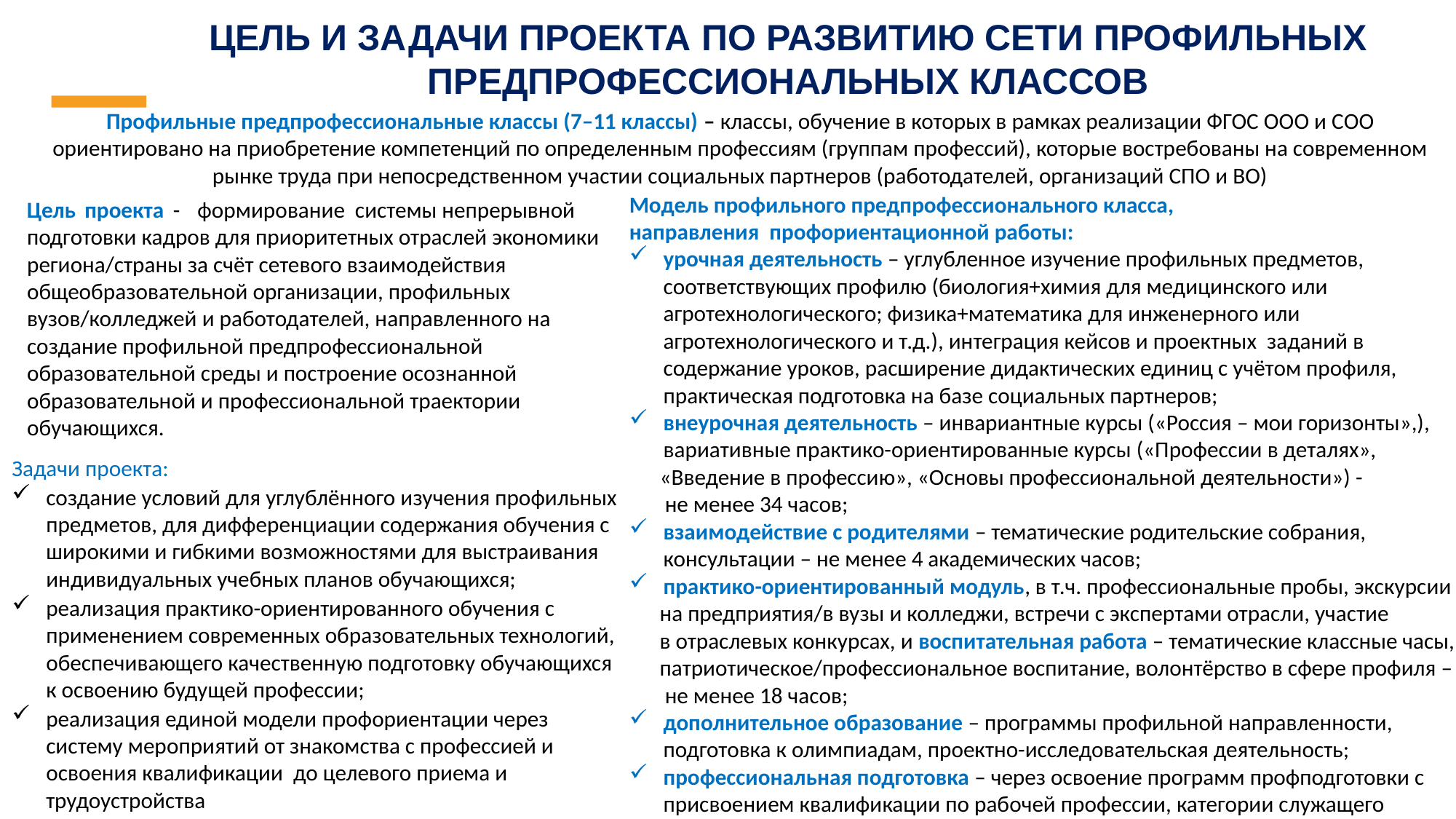

# ЦЕЛЬ И ЗАДАЧИ ПРОЕКТА ПО РАЗВИТИЮ СЕТИ ПРОФИЛЬНЫХ ПРЕДПРОФЕССИОНАЛЬНЫХ КЛАССОВ

Профильные предпрофессиональные классы (7–11 классы) – классы, обучение в которых в рамках реализации ФГОС ООО и СОО ориентировано на приобретение компетенций по определенным профессиям (группам профессий), которые востребованы на современном рынке труда при непосредственном участии социальных партнеров (работодателей, организаций СПО и ВО)

Модель профильного предпрофессионального класса,
направления  профориентационной работы:
урочная деятельность – углубленное изучение профильных предметов, соответствующих профилю (биология+химия для медицинского или агротехнологического; физика+математика для инженерного или агротехнологического и т.д.), интеграция кейсов и проектных  заданий в содержание уроков, расширение дидактических единиц с учётом профиля, практическая подготовка на базе социальных партнеров;
внеурочная деятельность – инвариантные курсы («Россия – мои горизонты»,), вариативные практико-ориентированные курсы («Профессии в деталях»,
      «Введение в профессию», «Основы профессиональной деятельности») -
       не менее 34 часов;
взаимодействие с родителями – тематические родительские собрания, консультации – не менее 4 академических часов;
практико-ориентированный модуль, в т.ч. профессиональные пробы, экскурсии
      на предприятия/в вузы и колледжи, встречи с экспертами отрасли, участие
      в отраслевых конкурсах, и воспитательная работа – тематические классные часы,
      патриотическое/профессиональное воспитание, волонтёрство в сфере профиля –
       не менее 18 часов;
дополнительное образование – программы профильной направленности, подготовка к олимпиадам, проектно-исследовательская деятельность;
профессиональная подготовка – через освоение программ профподготовки с присвоением квалификации по рабочей профессии, категории служащего
Цель проекта -  формирование  системы непрерывной подготовки кадров для приоритетных отраслей экономики региона/страны за счёт сетевого взаимодействия общеобразовательной организации, профильных вузов/колледжей и работодателей, направленного на создание профильной предпрофессиональной образовательной среды и построение осознанной образовательной и профессиональной траектории обучающихся.
Задачи проекта:
создание условий для углублённого изучения профильных предметов, для дифференциации содержания обучения с широкими и гибкими возможностями для выстраивания индивидуальных учебных планов обучающихся;
реализация практико-ориентированного обучения с применением современных образовательных технологий, обеспечивающего качественную подготовку обучающихся к освоению будущей профессии;
реализация единой модели профориентации через систему мероприятий от знакомства с профессией и освоения квалификации  до целевого приема и трудоустройства